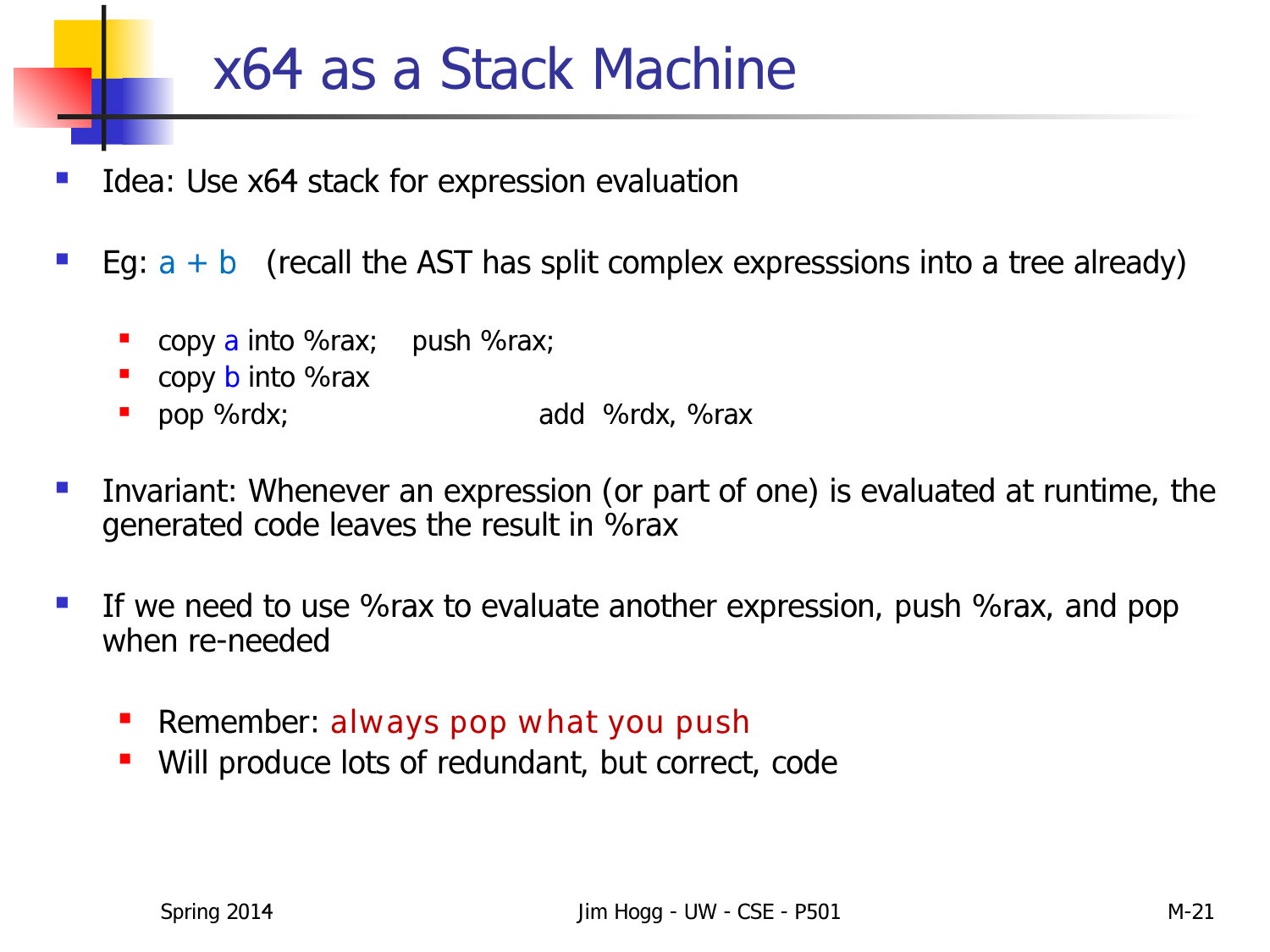

# x64 as a Stack Machine
Idea: Use x64 stack for expression evaluation

Eg: a + b   (recall the AST has split complex expresssions into a tree already)

copy a into %rax; 	push %rax;
copy b into %rax
pop %rdx; 		add  %rdx, %rax
Invariant: Whenever an expression (or part of one) is evaluated at runtime, the generated code leaves the result in %rax

If we need to use %rax to evaluate another expression, push %rax, and pop when re-needed

Remember: always pop what you push
Will produce lots of redundant, but correct, code
Spring 2014
Jim Hogg - UW - CSE - P501
M-21